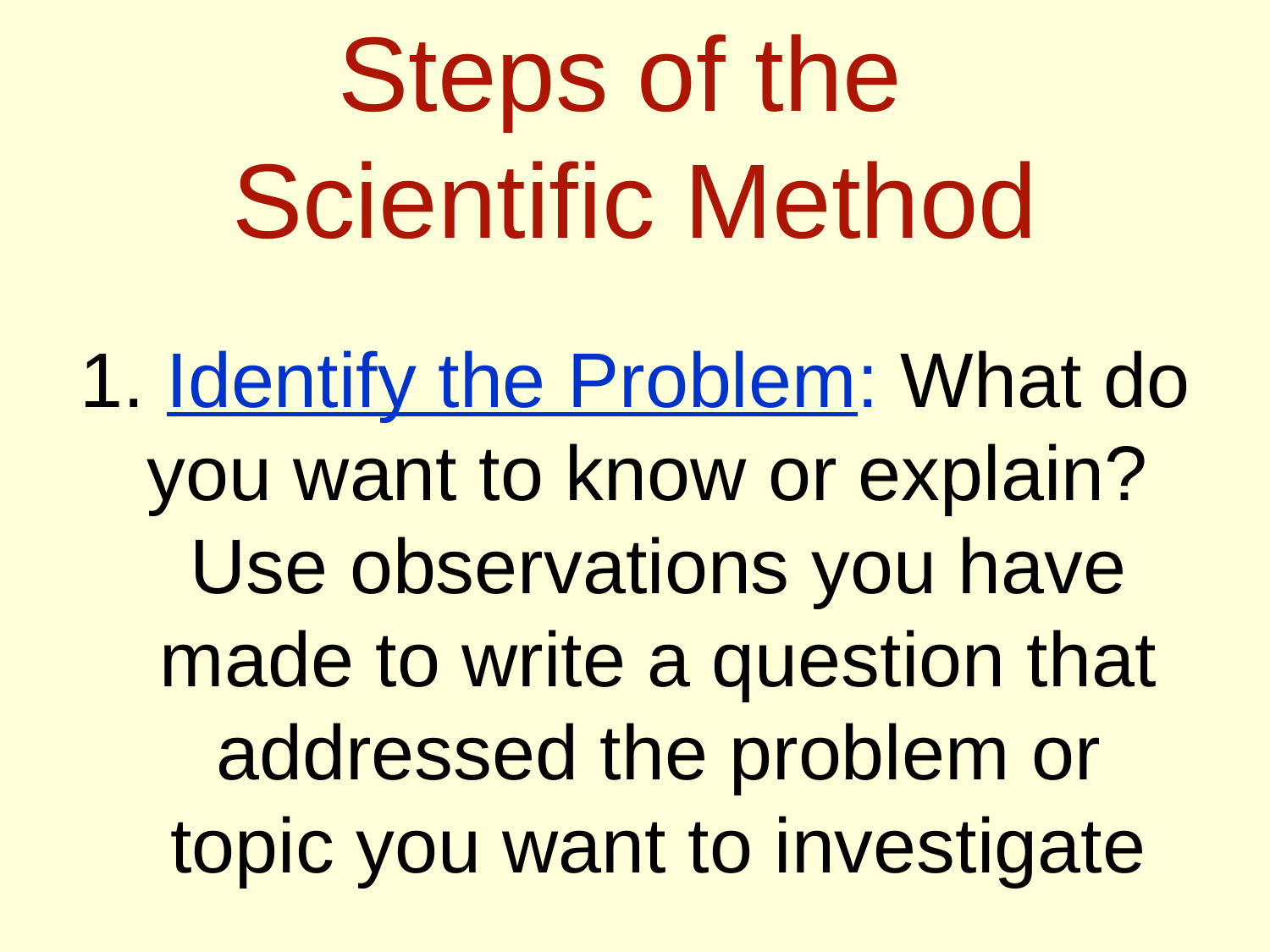

# Steps of the Scientific Method
1. Identify the Problem: What do you want to know or explain?  Use observations you have made to write a question that addressed the problem or topic you want to investigate